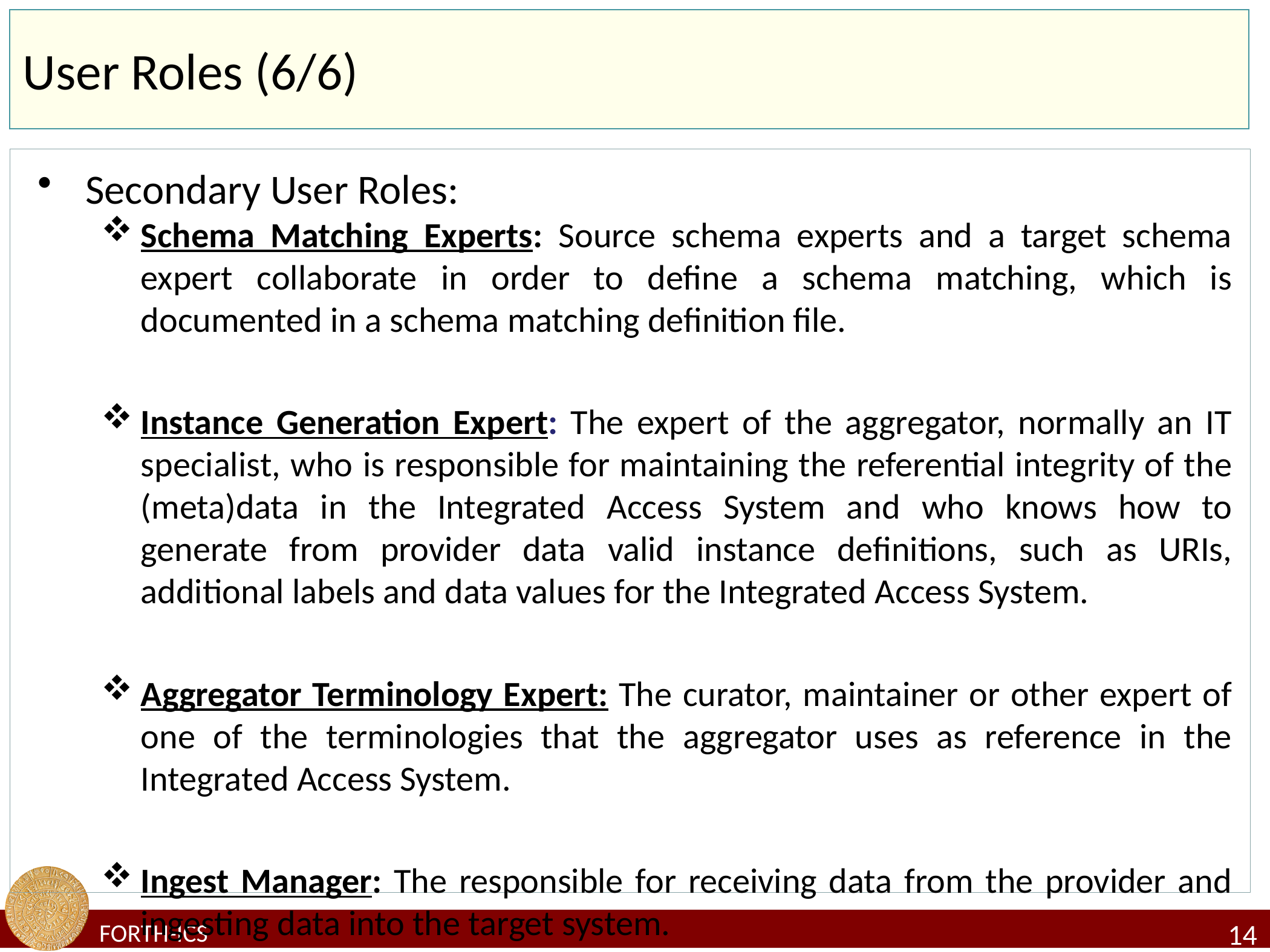

# User Roles (6/6)
Secondary User Roles:
Schema Matching Experts: Source schema experts and a target schema expert collaborate in order to define a schema matching, which is documented in a schema matching definition file.

Instance Generation Expert: The expert of the aggregator, normally an IT specialist, who is responsible for maintaining the referential integrity of the (meta)data in the Integrated Access System and who knows how to generate from provider data valid instance definitions, such as URIs, additional labels and data values for the Integrated Access System.

Aggregator Terminology Expert: The curator, maintainer or other expert of one of the terminologies that the aggregator uses as reference in the Integrated Access System.

Ingest Manager: The responsible for receiving data from the provider and ingesting data into the target system.

14